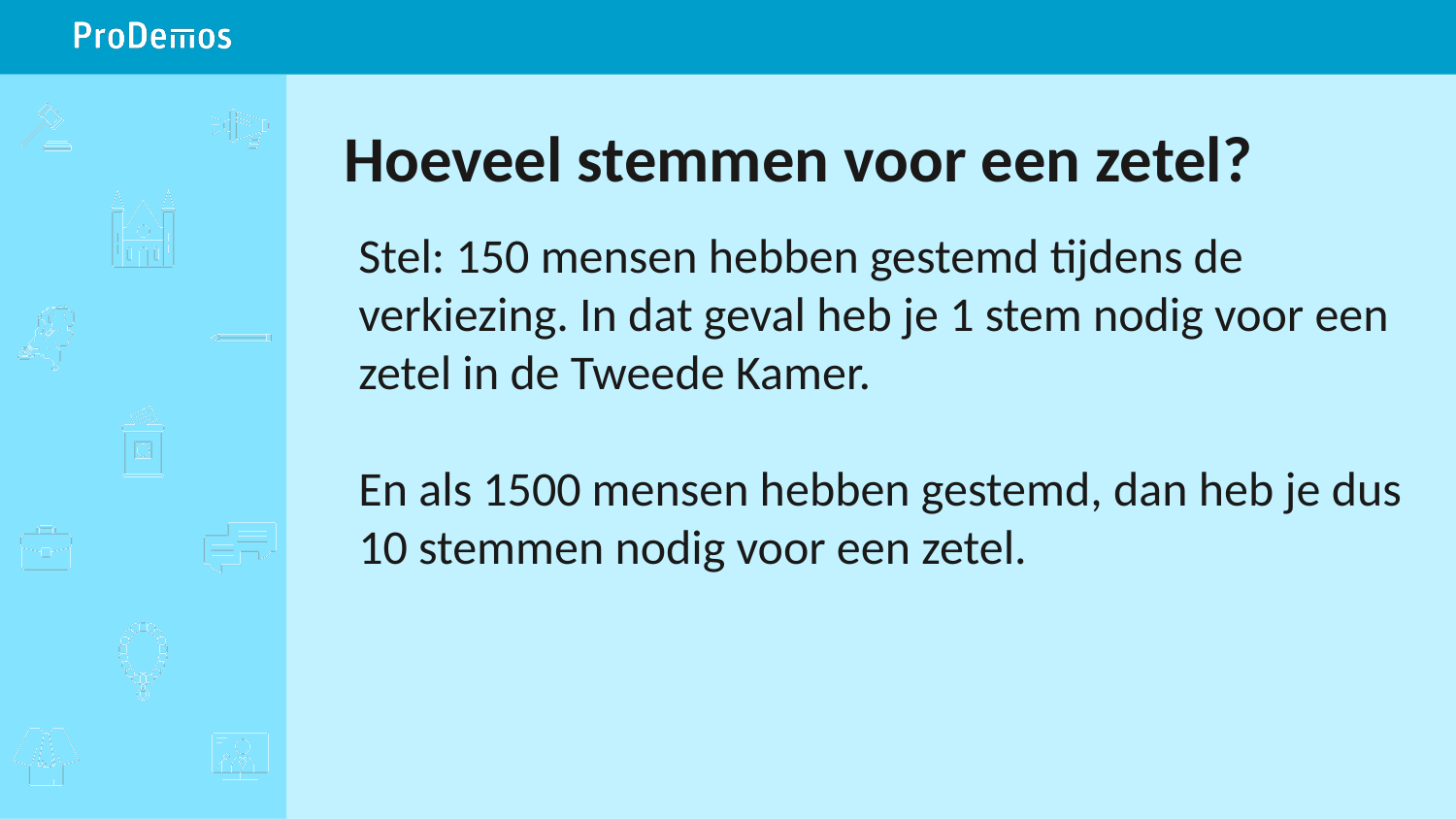

# Hoeveel stemmen voor een zetel?
Stel: 150 mensen hebben gestemd tijdens de verkiezing. In dat geval heb je 1 stem nodig voor een zetel in de Tweede Kamer.

En als 1500 mensen hebben gestemd, dan heb je dus 10 stemmen nodig voor een zetel.